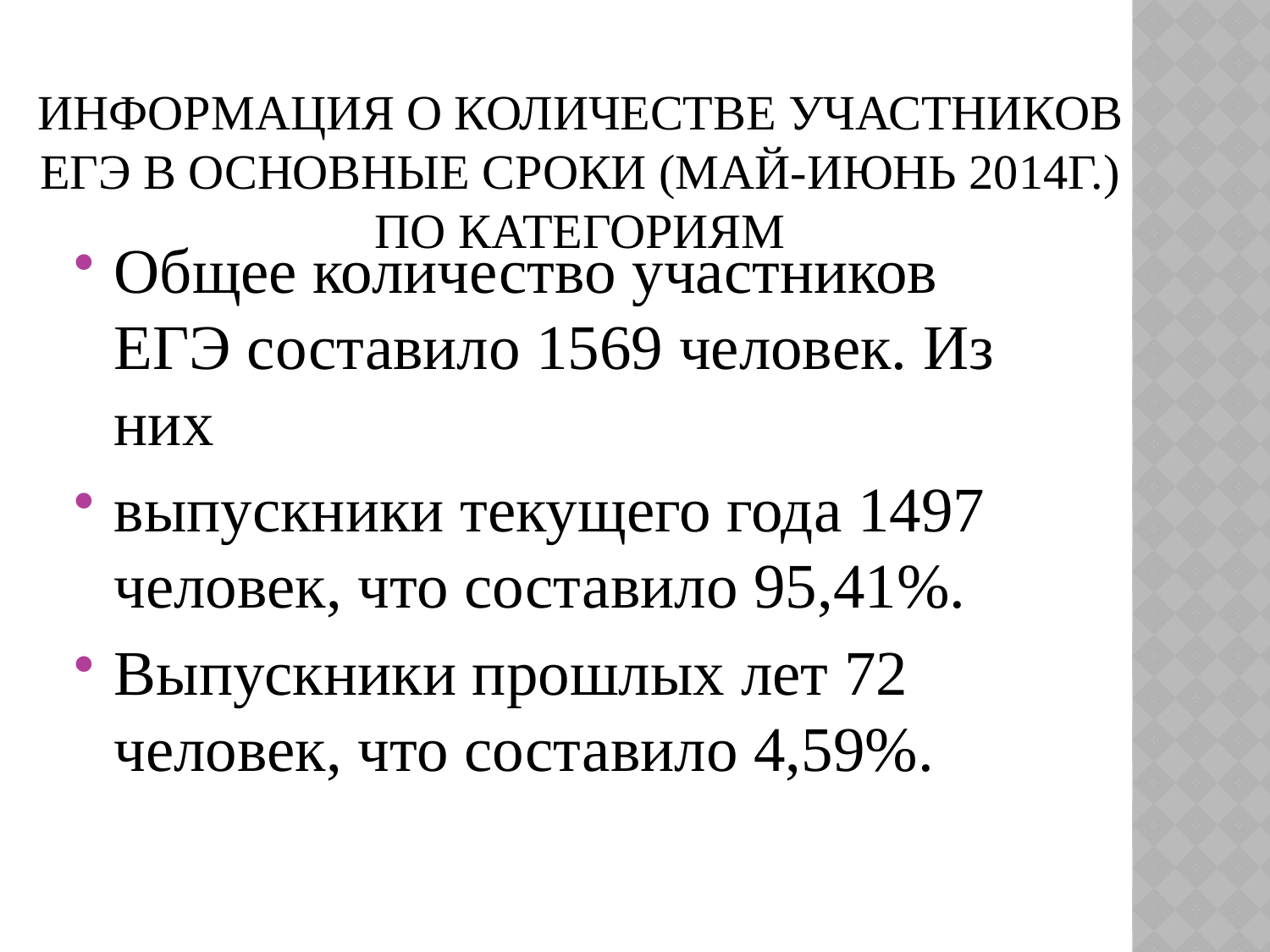

# Информация о количестве участников ЕГЭ в основные сроки (май-июнь 2014г.) по категориям
Общее количество участников ЕГЭ составило 1569 человек. Из них
выпускники текущего года 1497 человек, что составило 95,41%.
Выпускники прошлых лет 72 человек, что составило 4,59%.